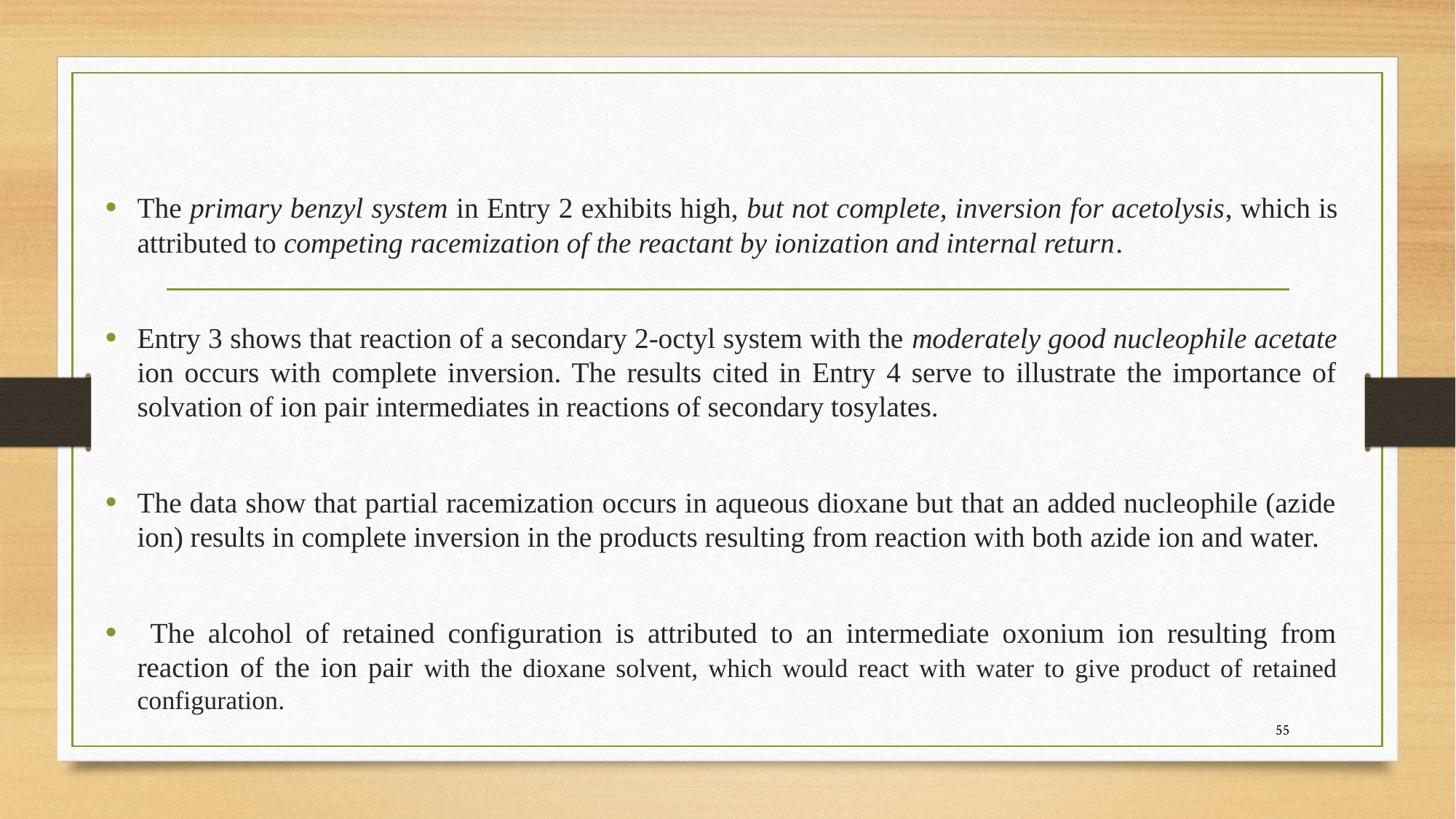

The primary benzyl system in Entry 2 exhibits high, but not complete, inversion for acetolysis, which is attributed to competing racemization of the reactant by ionization and internal return.

Entry 3 shows that reaction of a secondary 2-octyl system with the moderately good nucleophile acetate ion occurs with complete inversion. The results cited in Entry 4 serve to illustrate the importance of solvation of ion pair intermediates in reactions of secondary tosylates.

The data show that partial racemization occurs in aqueous dioxane but that an added nucleophile (azide ion) results in complete inversion in the products resulting from reaction with both azide ion and water.

 The alcohol of retained configuration is attributed to an intermediate oxonium ion resulting from reaction of the ion pair with the dioxane solvent, which would react with water to give product of retained configuration.

55